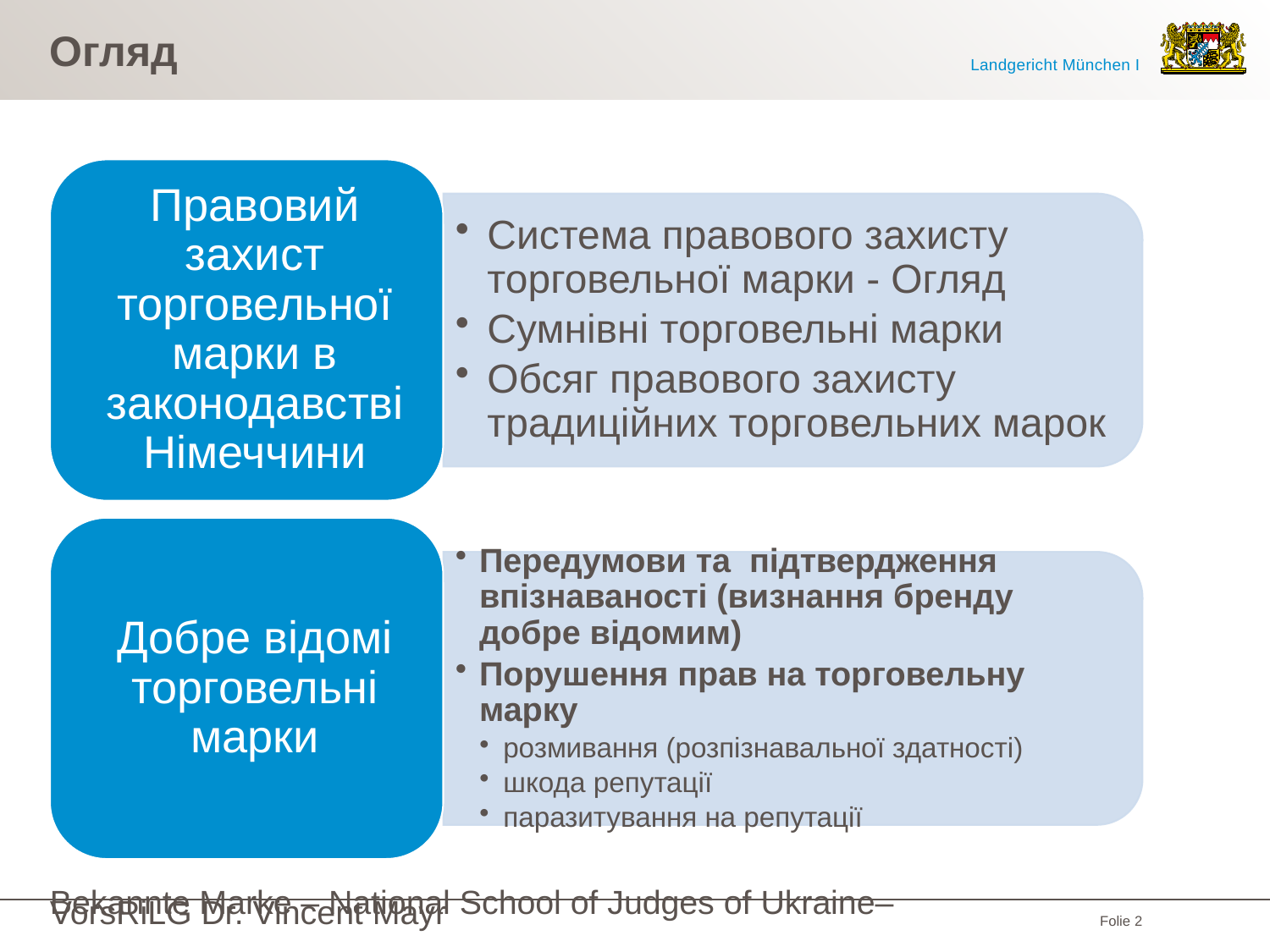

# Огляд
Система правового захисту торговельної марки - Огляд
Сумнівні торговельні марки
Обсяг правового захисту традиційних торговельних марок
Правовий захист торговельної марки в законодавстві Німеччини
Передумови та  підтвердження впізнаваності (визнання бренду добре відомим)
Порушення прав на торговельну марку
розмивання (розпізнавальної здатності)
шкода репутації
паразитування на репутації
Добре відомі торговельні марки
Bekannte Marke – National School of Judges of Ukraine– VorsRiLG Dr. Vincent Mayr

Folie 2